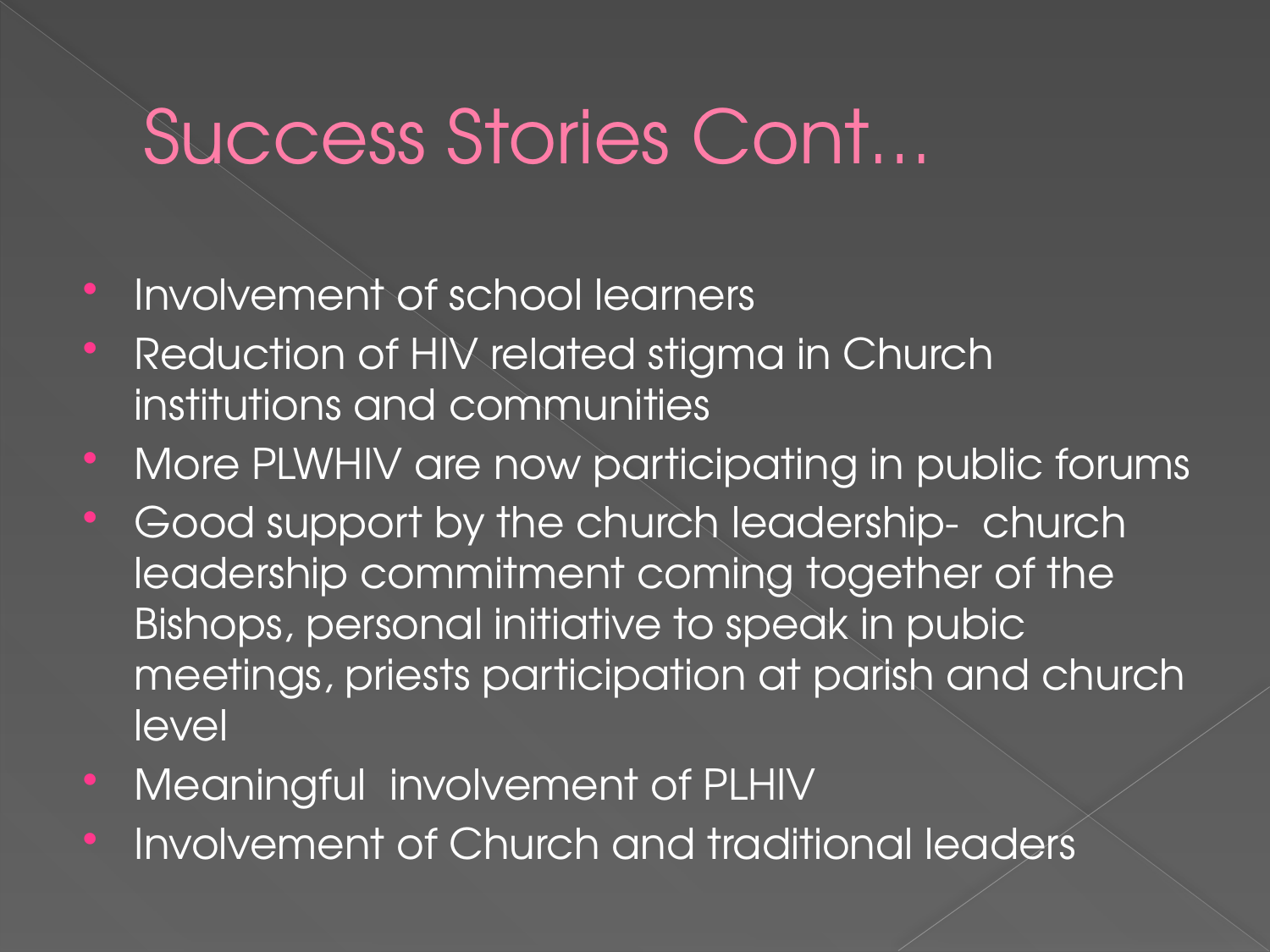

# Success Stories Cont…
Involvement of school learners
Reduction of HIV related stigma in Church institutions and communities
More PLWHIV are now participating in public forums
Good support by the church leadership-  church leadership commitment coming together of the Bishops, personal initiative to speak in pubic meetings, priests participation at parish and church level
Meaningful  involvement of PLHIV
Involvement of Church and traditional leaders